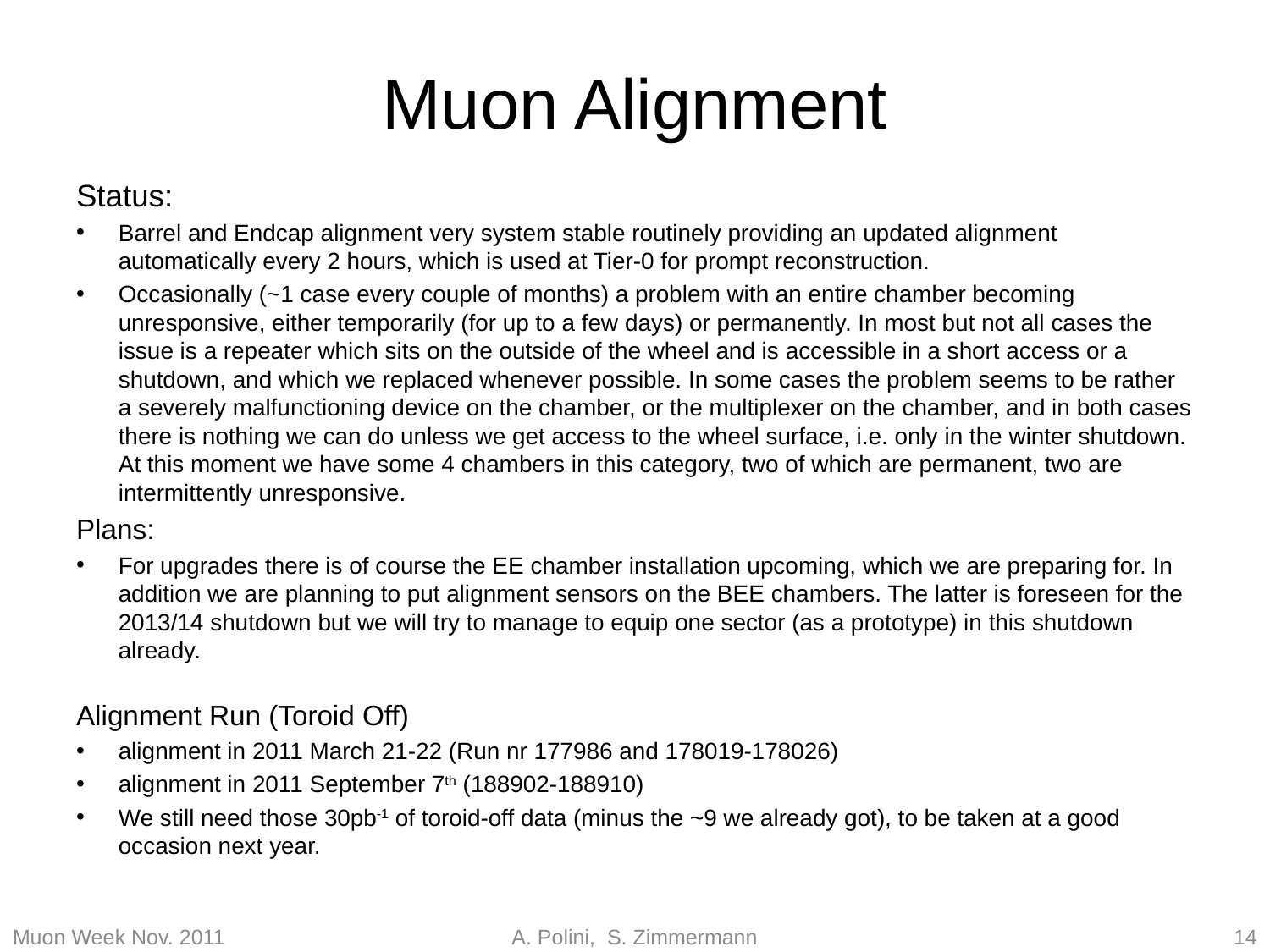

# Muon Alignment
Status:
Barrel and Endcap alignment very system stable routinely providing an updated alignment automatically every 2 hours, which is used at Tier-0 for prompt reconstruction.
Occasionally (~1 case every couple of months) a problem with an entire chamber becoming unresponsive, either temporarily (for up to a few days) or permanently. In most but not all cases the issue is a repeater which sits on the outside of the wheel and is accessible in a short access or a shutdown, and which we replaced whenever possible. In some cases the problem seems to be rather a severely malfunctioning device on the chamber, or the multiplexer on the chamber, and in both cases there is nothing we can do unless we get access to the wheel surface, i.e. only in the winter shutdown. At this moment we have some 4 chambers in this category, two of which are permanent, two are intermittently unresponsive.
Plans:
For upgrades there is of course the EE chamber installation upcoming, which we are preparing for. In addition we are planning to put alignment sensors on the BEE chambers. The latter is foreseen for the 2013/14 shutdown but we will try to manage to equip one sector (as a prototype) in this shutdown already.
Alignment Run (Toroid Off)
alignment in 2011 March 21-22 (Run nr 177986 and 178019-178026)
alignment in 2011 September 7th (188902-188910)
We still need those 30pb-1 of toroid-off data (minus the ~9 we already got), to be taken at a good occasion next year.

Muon Week Nov. 2011
A. Polini,  S. Zimmermann
14